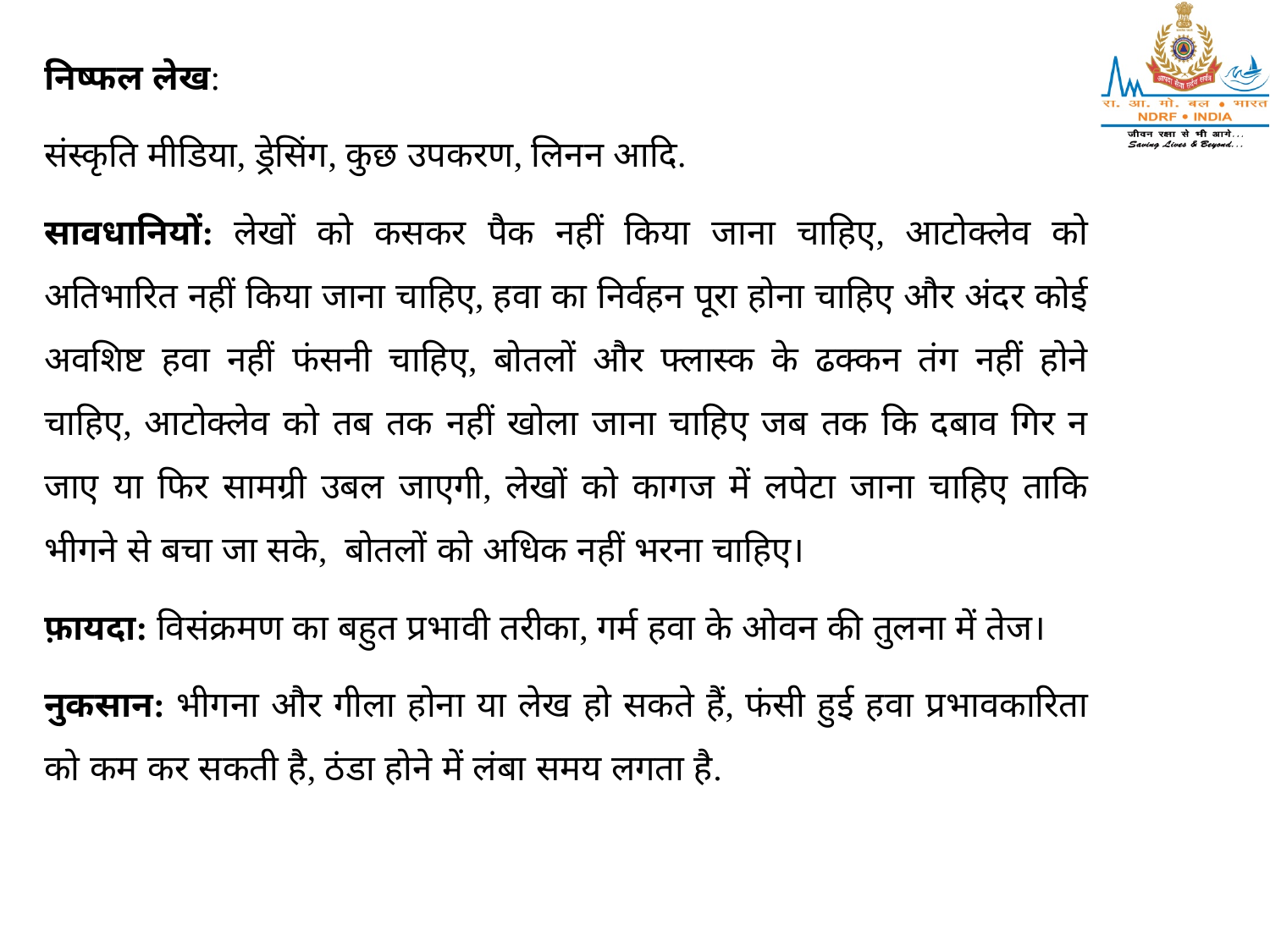

निष्फल लेख:
संस्कृति मीडिया, ड्रेसिंग, कुछ उपकरण, लिनन आदि.
सावधानियों: लेखों को कसकर पैक नहीं किया जाना चाहिए, आटोक्लेव को अतिभारित नहीं किया जाना चाहिए, हवा का निर्वहन पूरा होना चाहिए और अंदर कोई अवशिष्ट हवा नहीं फंसनी चाहिए, बोतलों और फ्लास्क के ढक्कन तंग नहीं होने चाहिए, आटोक्लेव को तब तक नहीं खोला जाना चाहिए जब तक कि दबाव गिर न जाए या फिर सामग्री उबल जाएगी, लेखों को कागज में लपेटा जाना चाहिए ताकि भीगने से बचा जा सके,  बोतलों को अधिक नहीं भरना चाहिए।
फ़ायदा: विसंक्रमण का बहुत प्रभावी तरीका, गर्म हवा के ओवन की तुलना में तेज।
नुकसान: भीगना और गीला होना या लेख हो सकते हैं, फंसी हुई हवा प्रभावकारिता को कम कर सकती है, ठंडा होने में लंबा समय लगता है.